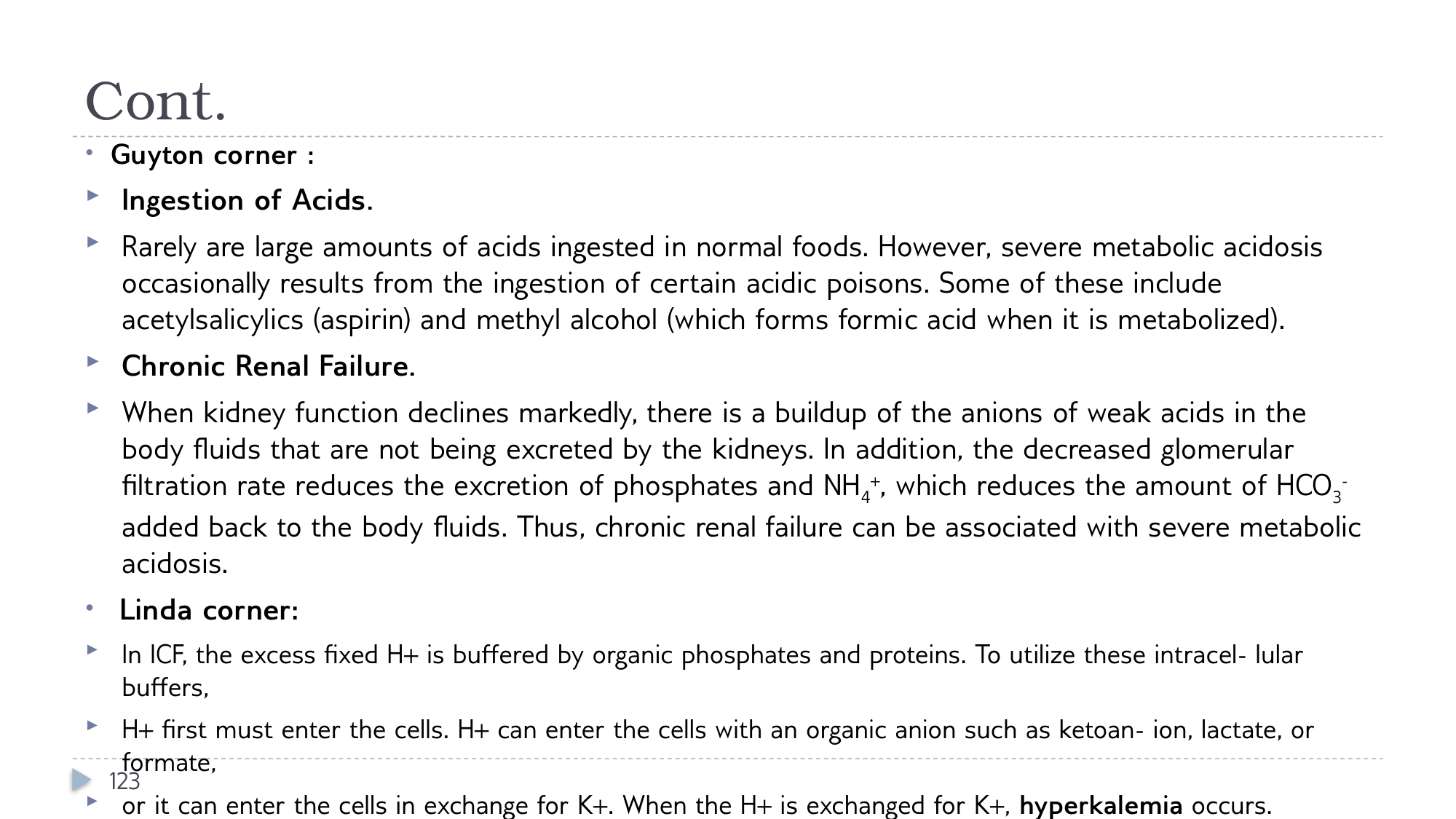

# Cont.
Guyton corner :
Ingestion of Acids.
Rarely are large amounts of acids ingested in normal foods. However, severe metabolic acidosis occasionally results from the ingestion of certain acidic poisons. Some of these include acetylsalicylics (aspirin) and methyl alcohol (which forms formic acid when it is metabolized).
Chronic Renal Failure.
When kidney function declines markedly, there is a buildup of the anions of weak acids in the body fluids that are not being excreted by the kidneys. In addition, the decreased glomerular filtration rate reduces the excretion of phosphates and NH4+, which reduces the amount of HCO3− added back to the body fluids. Thus, chronic renal failure can be associated with severe metabolic acidosis.
Linda corner:
In ICF, the excess fixed H+ is buffered by organic phosphates and proteins. To utilize these intracel- lular buffers,
H+ first must enter the cells. H+ can enter the cells with an organic anion such as ketoan- ion, lactate, or formate,
or it can enter the cells in exchange for K+. When the H+ is exchanged for K+, hyperkalemia occurs.
123